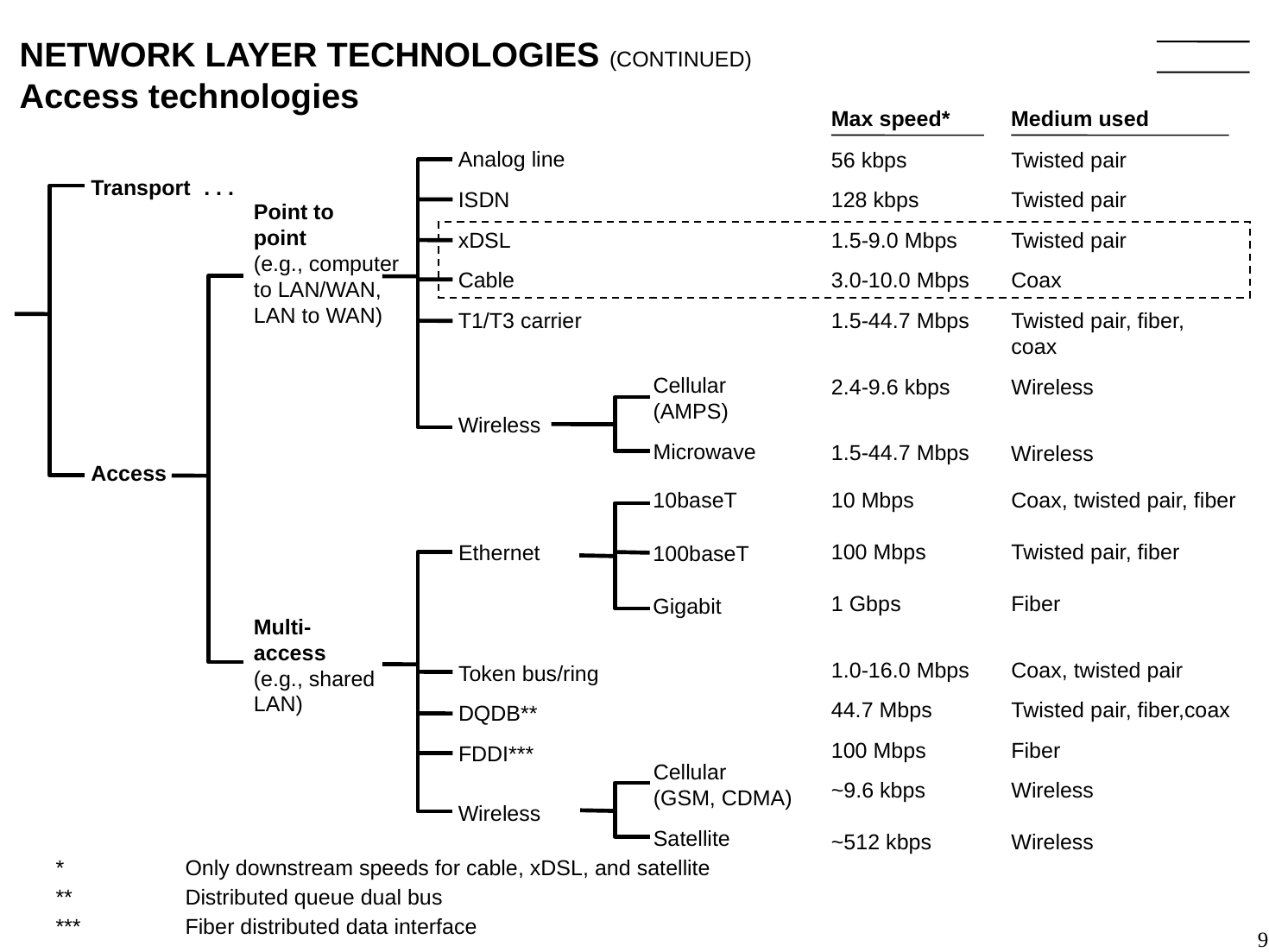

9
# NETWORK LAYER TECHNOLOGIES (CONTINUED) Access technologies
Max speed*
Medium used

Analog line
ISDN
xDSL
Cable
T1/T3 carrier
56 kbps
128 kbps
1.5-9.0 Mbps
3.0-10.0 Mbps
1.5-44.7 Mbps

2.4-9.6 kbps

1.5-44.7 Mbps
Twisted pair
Twisted pair
Twisted pair
Coax
Twisted pair, fiber, coax
Wireless

Transport
. . .

Point to
point
(e.g., computer to LAN/WAN, LAN to WAN)

Cellular (AMPS)
Microwave

Wireless

Wireless
Access

10baseT
10 Mbps

100 Mbps

1 Gbps

1.0-16.0 Mbps
44.7 Mbps
100 Mbps
~9.6 kbps
~512 kbps
Coax, twisted pair, fiber
Twisted pair, fiber

Fiber

Coax, twisted pair
Twisted pair, fiber,coax
Fiber
Wireless

Wireless

Ethernet

Token bus/ring
DQDB**
FDDI***
100baseT

Gigabit
Multi-access (e.g., shared LAN)

Cellular
(GSM, CDMA)
Satellite

Wireless

	*	Only downstream speeds for cable, xDSL, and satellite
	**	Distributed queue dual bus
	***	Fiber distributed data interface